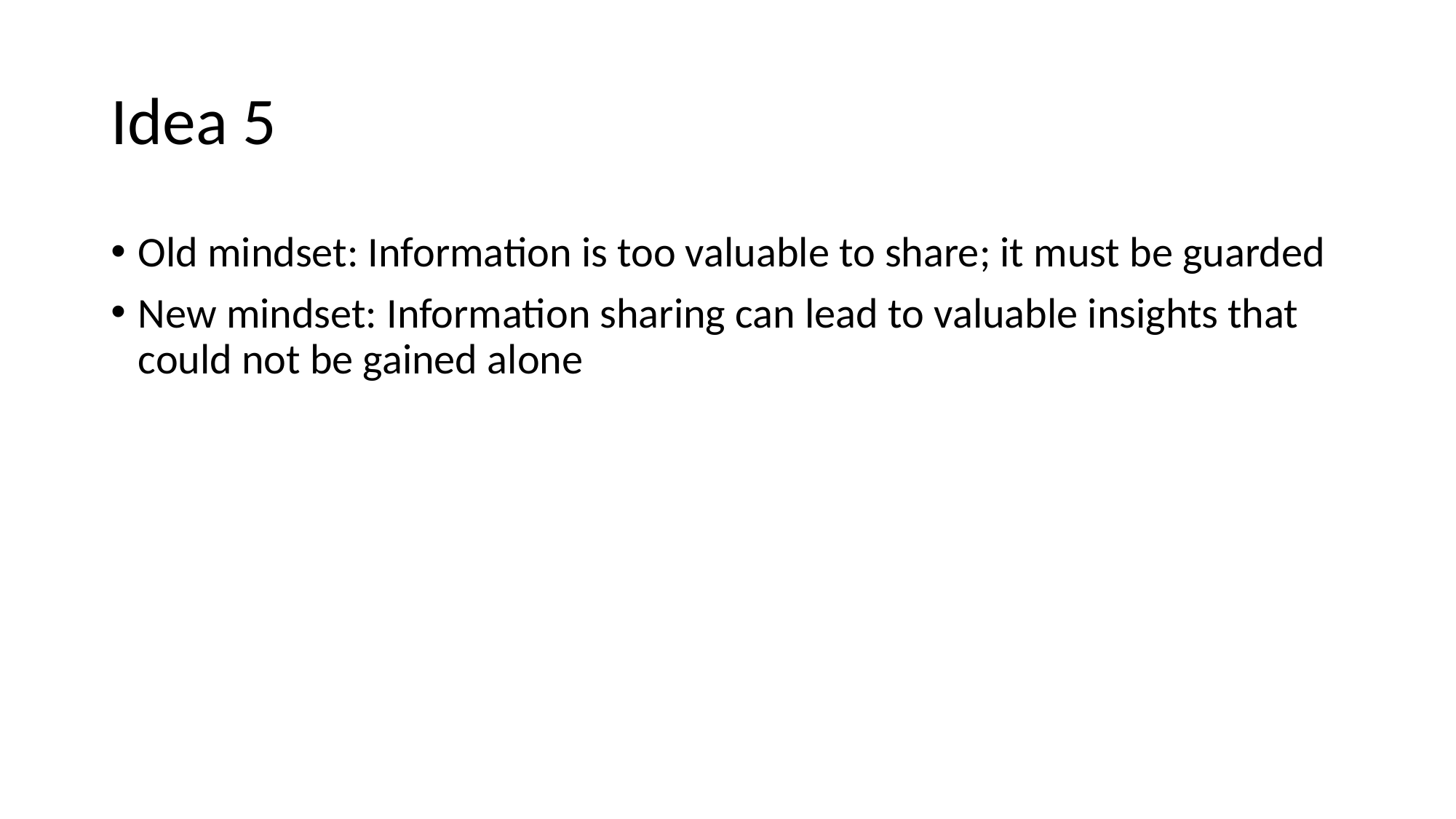

# Idea 5
Old mindset: Information is too valuable to share; it must be guarded
New mindset: Information sharing can lead to valuable insights that could not be gained alone